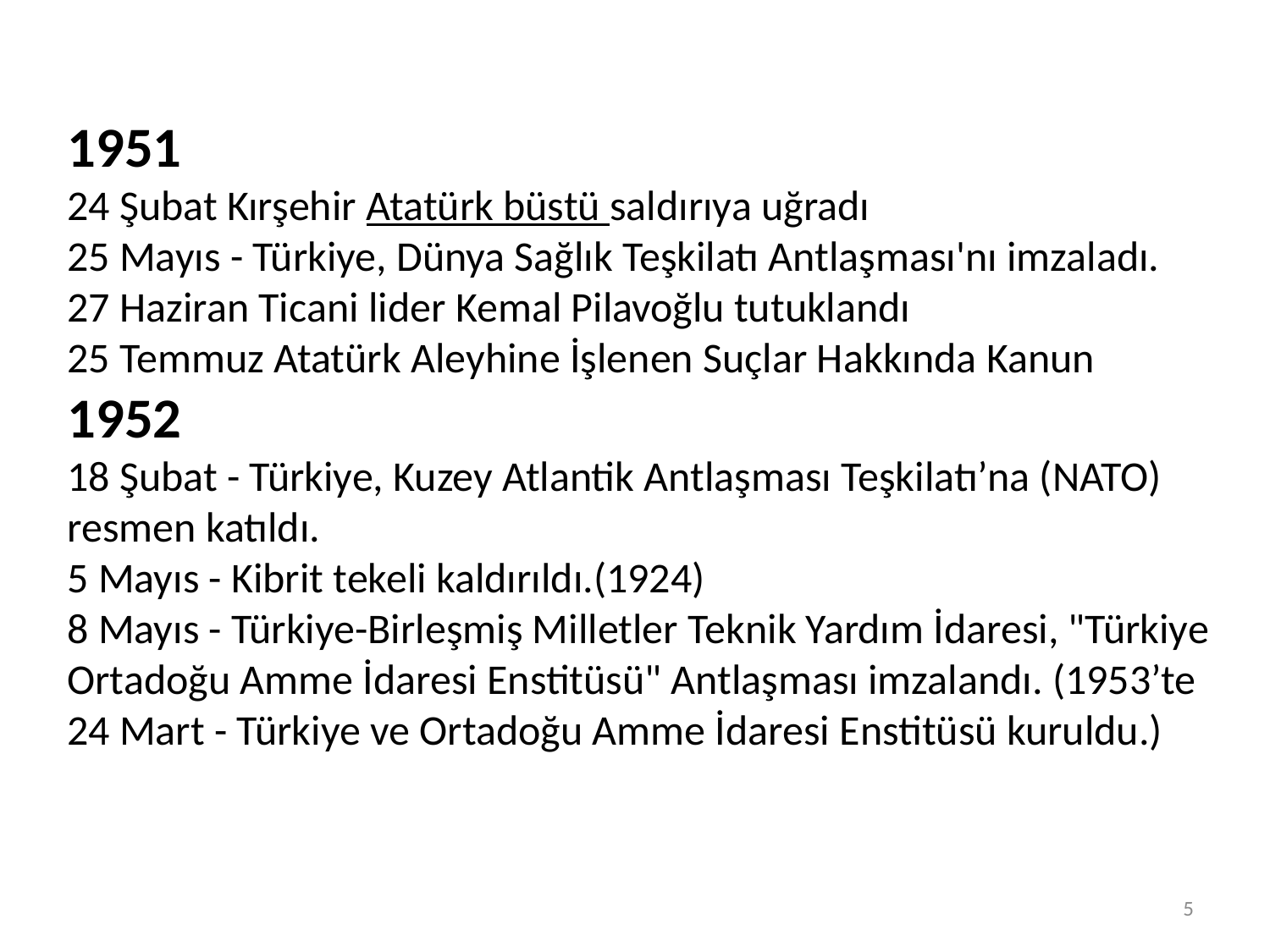

1951
24 Şubat Kırşehir Atatürk büstü saldırıya uğradı
25 Mayıs - Türkiye, Dünya Sağlık Teşkilatı Antlaşması'nı imzaladı.
27 Haziran Ticani lider Kemal Pilavoğlu tutuklandı
25 Temmuz Atatürk Aleyhine İşlenen Suçlar Hakkında Kanun
1952
18 Şubat - Türkiye, Kuzey Atlantik Antlaşması Teşkilatı’na (NATO) resmen katıldı.
5 Mayıs - Kibrit tekeli kaldırıldı.(1924)
8 Mayıs - Türkiye-Birleşmiş Milletler Teknik Yardım İdaresi, "Türkiye Ortadoğu Amme İdaresi Enstitüsü" Antlaşması imzalandı. (1953’te 24 Mart - Türkiye ve Ortadoğu Amme İdaresi Enstitüsü kuruldu.)

5